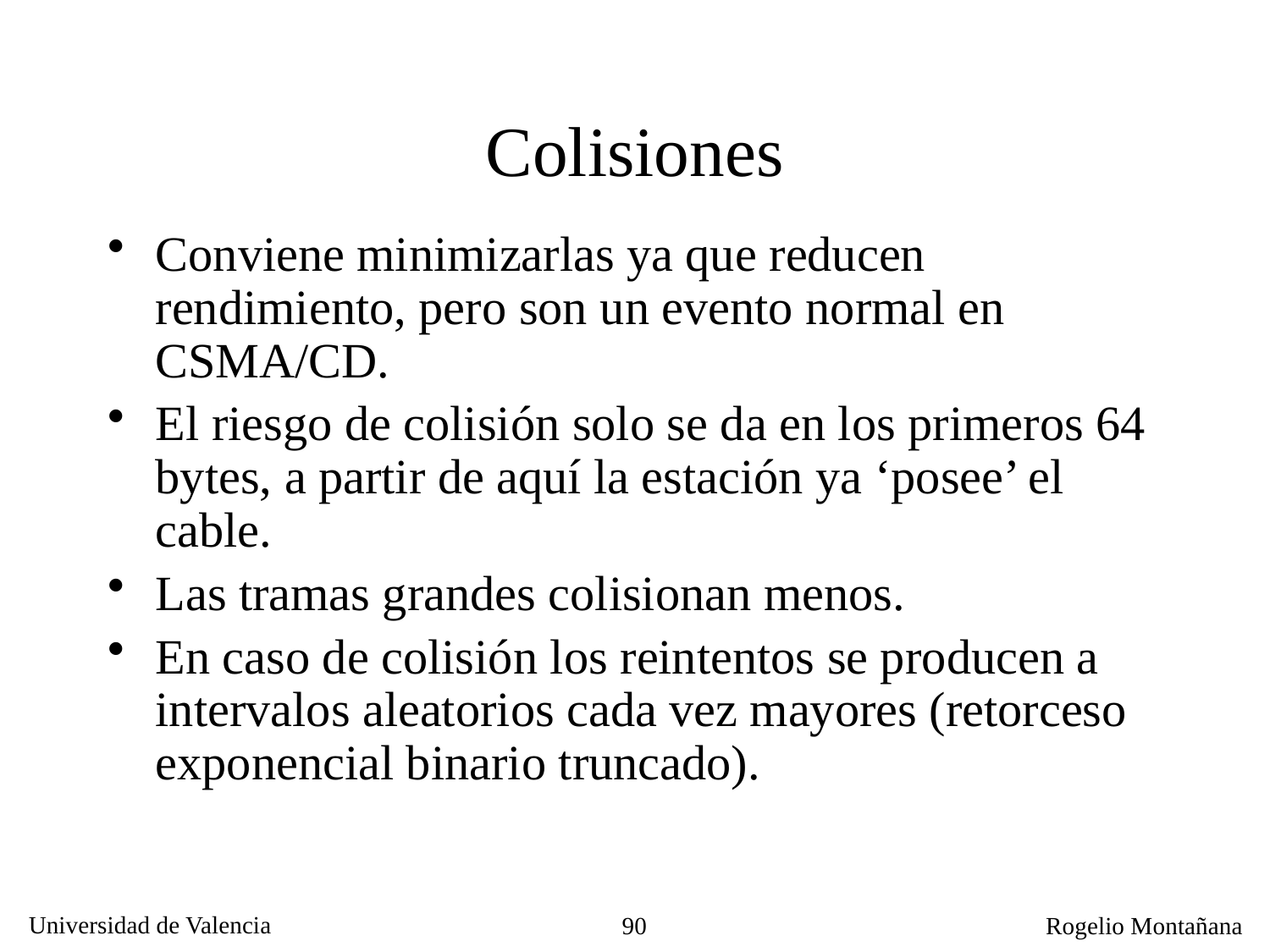

# Colisiones
Conviene minimizarlas ya que reducen rendimiento, pero son un evento normal en CSMA/CD.
El riesgo de colisión solo se da en los primeros 64 bytes, a partir de aquí la estación ya ‘posee’ el cable.
Las tramas grandes colisionan menos.
En caso de colisión los reintentos se producen a intervalos aleatorios cada vez mayores (retorceso exponencial binario truncado).